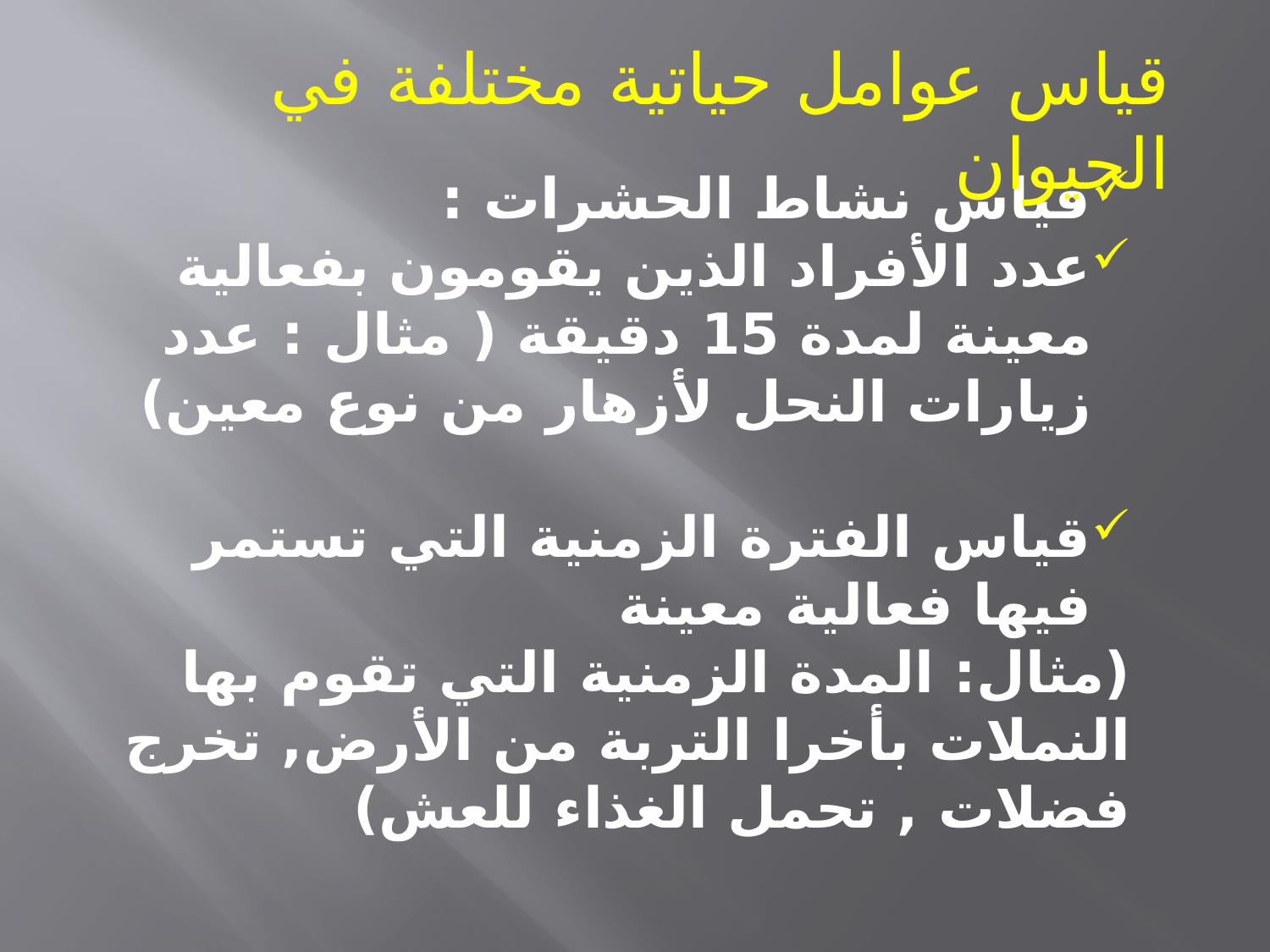

قياس عوامل حياتية مختلفة في الحيوان
قياس نشاط الحشرات :
عدد الأفراد الذين يقومون بفعالية معينة لمدة 15 دقيقة ( مثال : عدد زيارات النحل لأزهار من نوع معين)

قياس الفترة الزمنية التي تستمر فيها فعالية معينة
(مثال: المدة الزمنية التي تقوم بها النملات بأخرا التربة من الأرض, تخرج فضلات , تحمل الغذاء للعش)